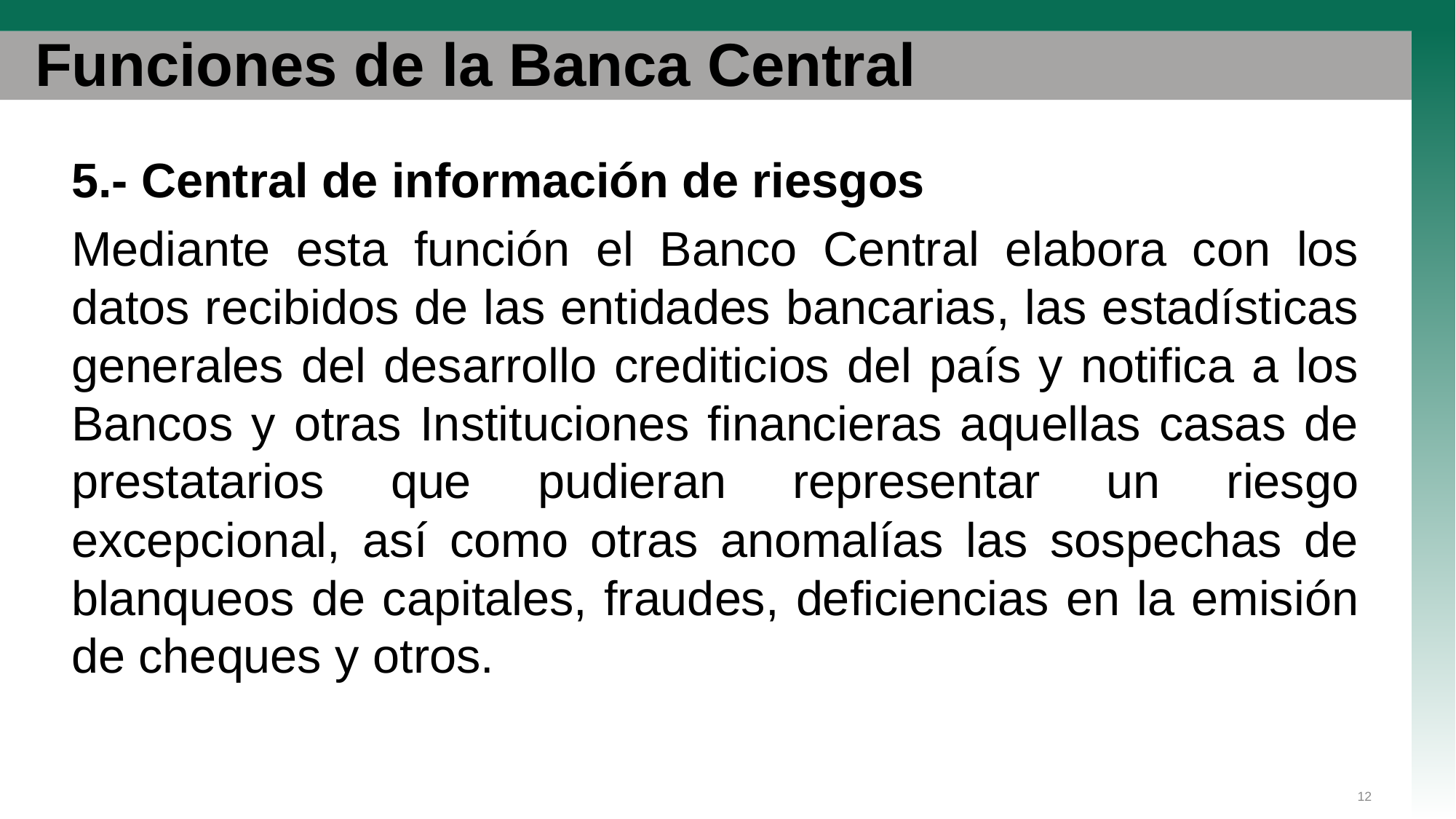

# Funciones de la Banca Central
5.- Central de información de riesgos
Mediante esta función el Banco Central elabora con los datos recibidos de las entidades bancarias, las estadísticas generales del desarrollo crediticios del país y notifica a los Bancos y otras Instituciones financieras aquellas casas de prestatarios que pudieran representar un riesgo excepcional, así como otras anomalías las sospechas de blanqueos de capitales, fraudes, deficiencias en la emisión de cheques y otros.
12